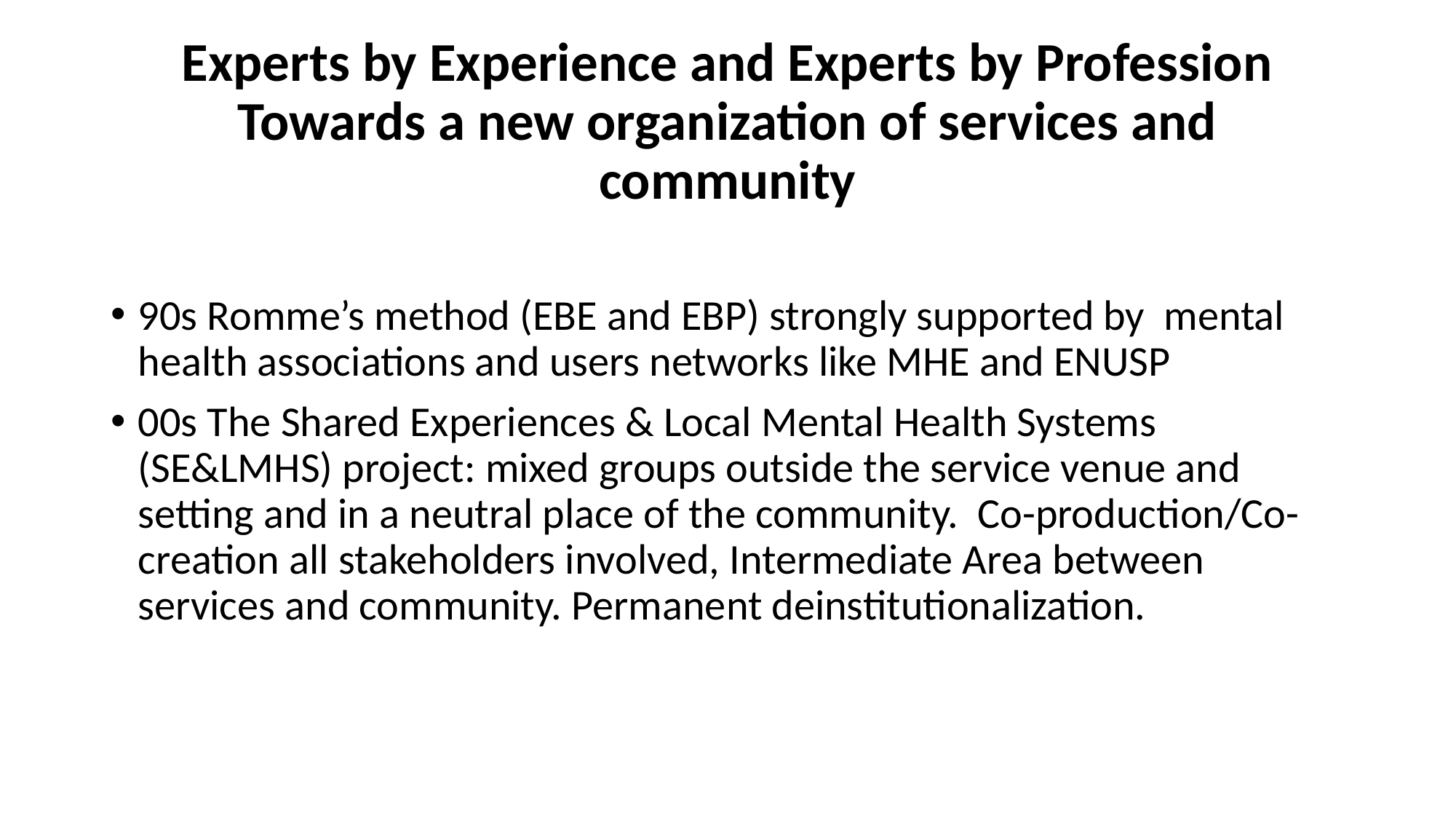

# Experts by Experience and Experts by Profession Towards a new organization of services and community
90s Romme’s method (EBE and EBP) strongly supported by  mental health associations and users networks like MHE and ENUSP
00s The Shared Experiences & Local Mental Health Systems (SE&LMHS) project: mixed groups outside the service venue and setting and in a neutral place of the community.  Co-production/Co-creation all stakeholders involved, Intermediate Area between services and community. Permanent deinstitutionalization.